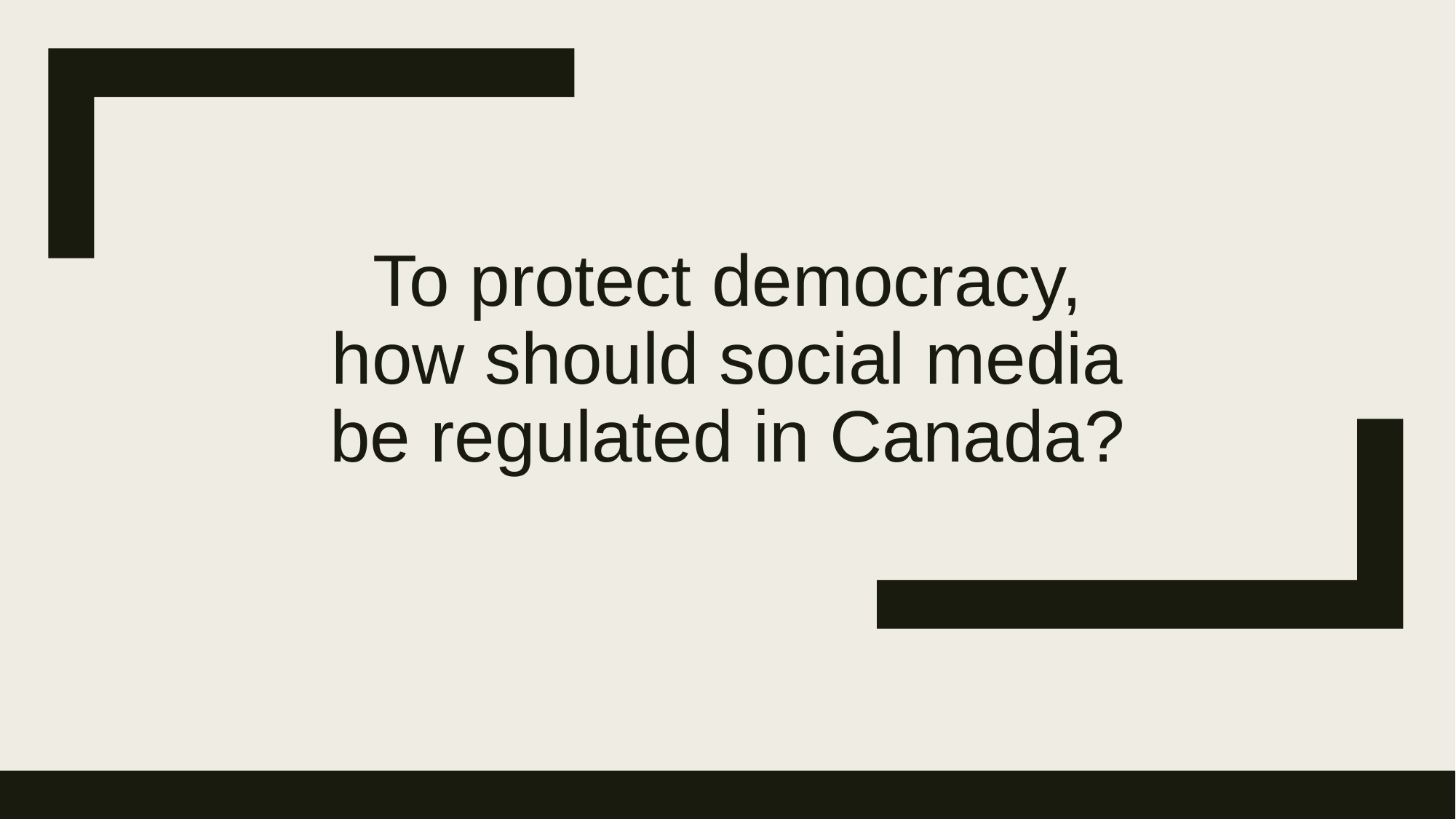

# To protect democracy, how should social media be regulated in Canada?